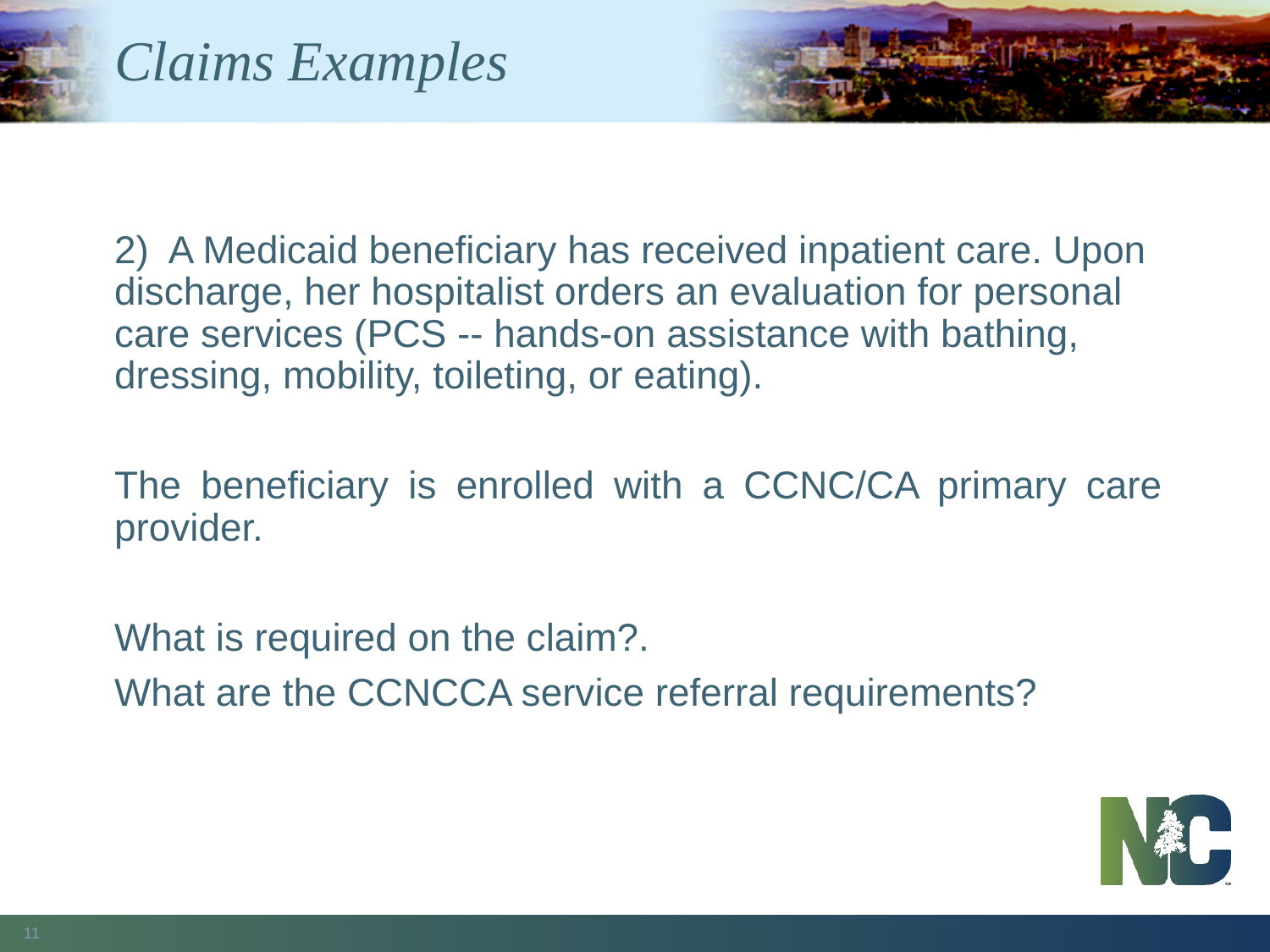

Claims Examples
2)  A Medicaid beneficiary has received inpatient care. Upon discharge, her hospitalist orders an evaluation for personal care services (PCS -- hands-on assistance with bathing, dressing, mobility, toileting, or eating).

The beneficiary is enrolled with a CCNC/CA primary care provider.

What is required on the claim?.
What are the CCNCCA service referral requirements?

11